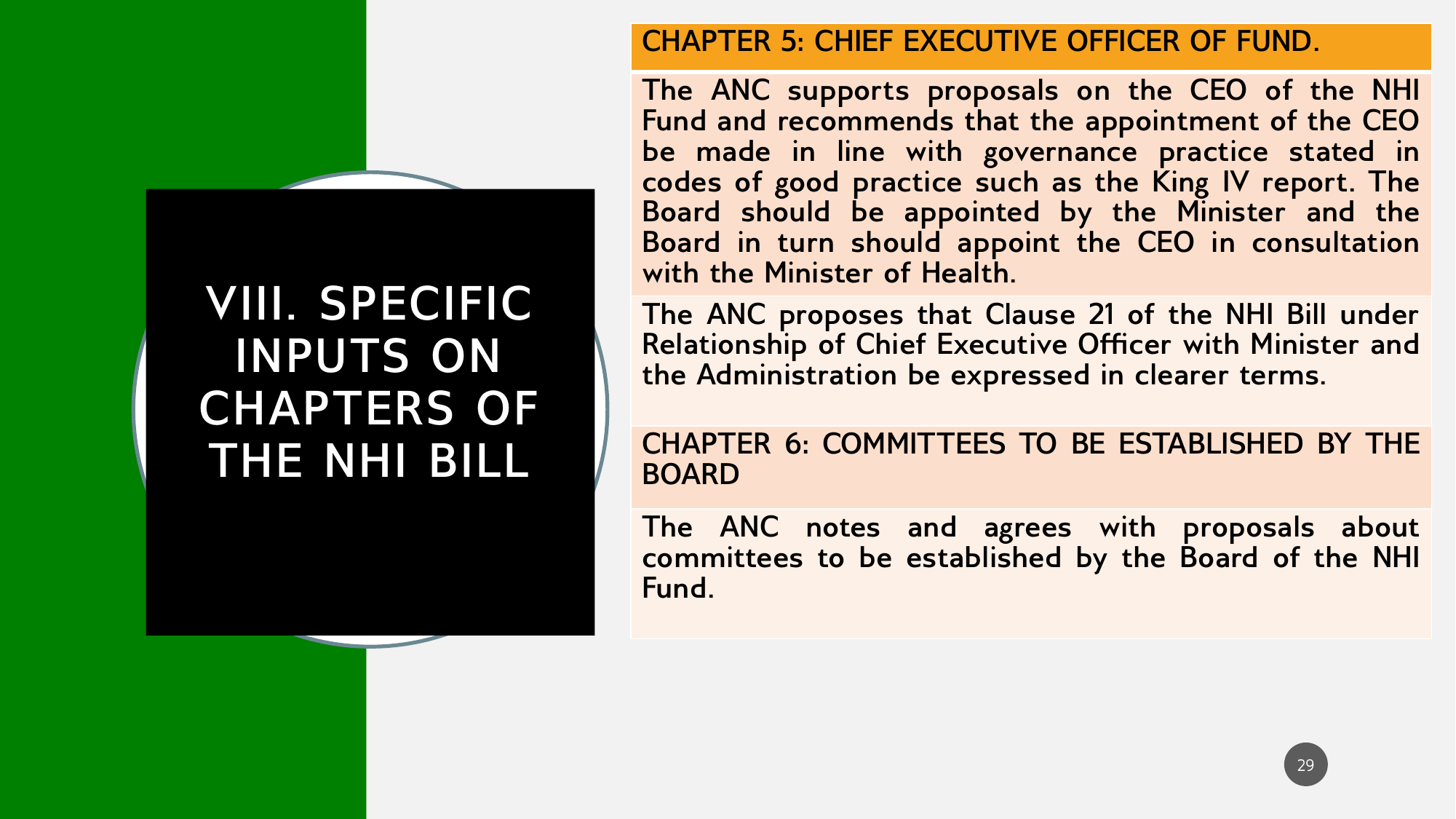

| CHAPTER 5: CHIEF EXECUTIVE OFFICER OF FUND. |
| --- |
| The ANC supports proposals on the CEO of the NHI Fund and recommends that the appointment of the CEO be made in line with governance practice stated in codes of good practice such as the King IV report. The Board should be appointed by the Minister and the Board in turn should appoint the CEO in consultation with the Minister of Health. |
| The ANC proposes that Clause 21 of the NHI Bill under Relationship of Chief Executive Officer with Minister and the Administration be expressed in clearer terms. |
| CHAPTER 6: COMMITTEES TO BE ESTABLISHED BY THE BOARD |
| The ANC notes and agrees with proposals about committees to be established by the Board of the NHI Fund. |

# VIII. Specific Inputs on Chapters of the NHI Bill
29